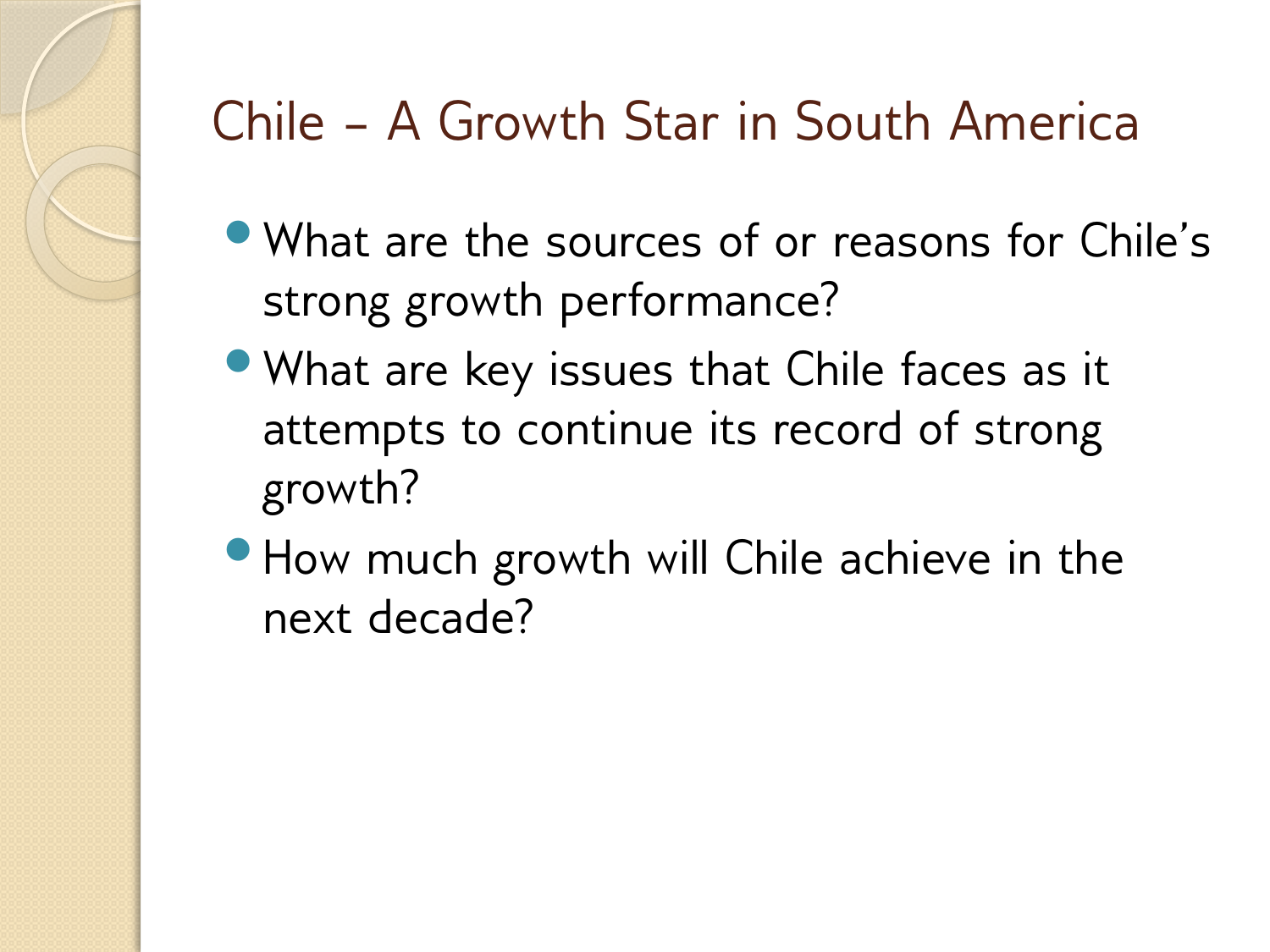

# Chile – A Growth Star in South America
What are the sources of or reasons for Chile’s strong growth performance?
What are key issues that Chile faces as it attempts to continue its record of strong growth?
How much growth will Chile achieve in the next decade?